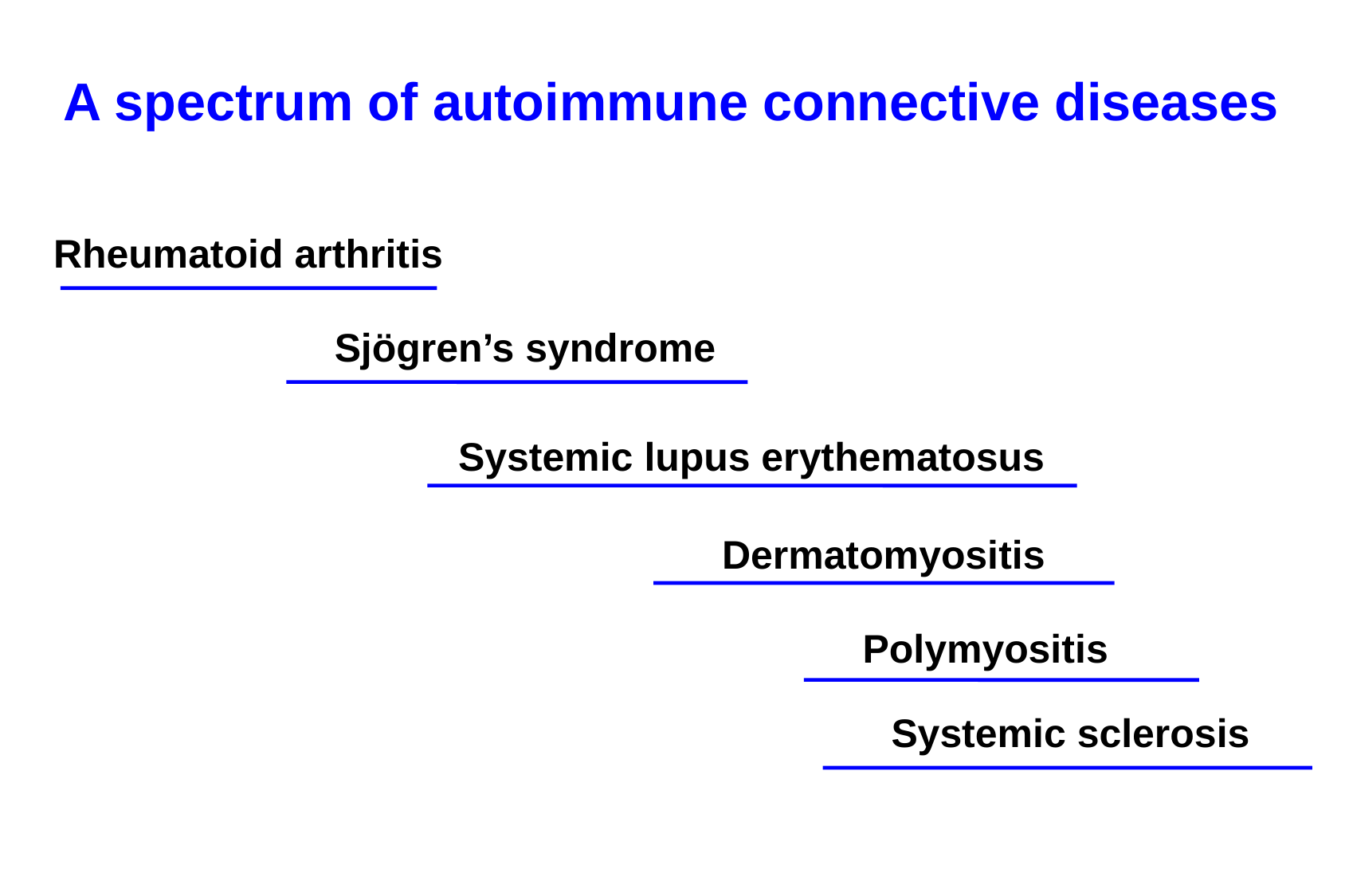

A spectrum of autoimmune connective diseases
Rheumatoid arthritis

Sjögren’s syndrome

Systemic lupus erythematosus

Dermatomyositis

Polymyositis

Systemic sclerosis